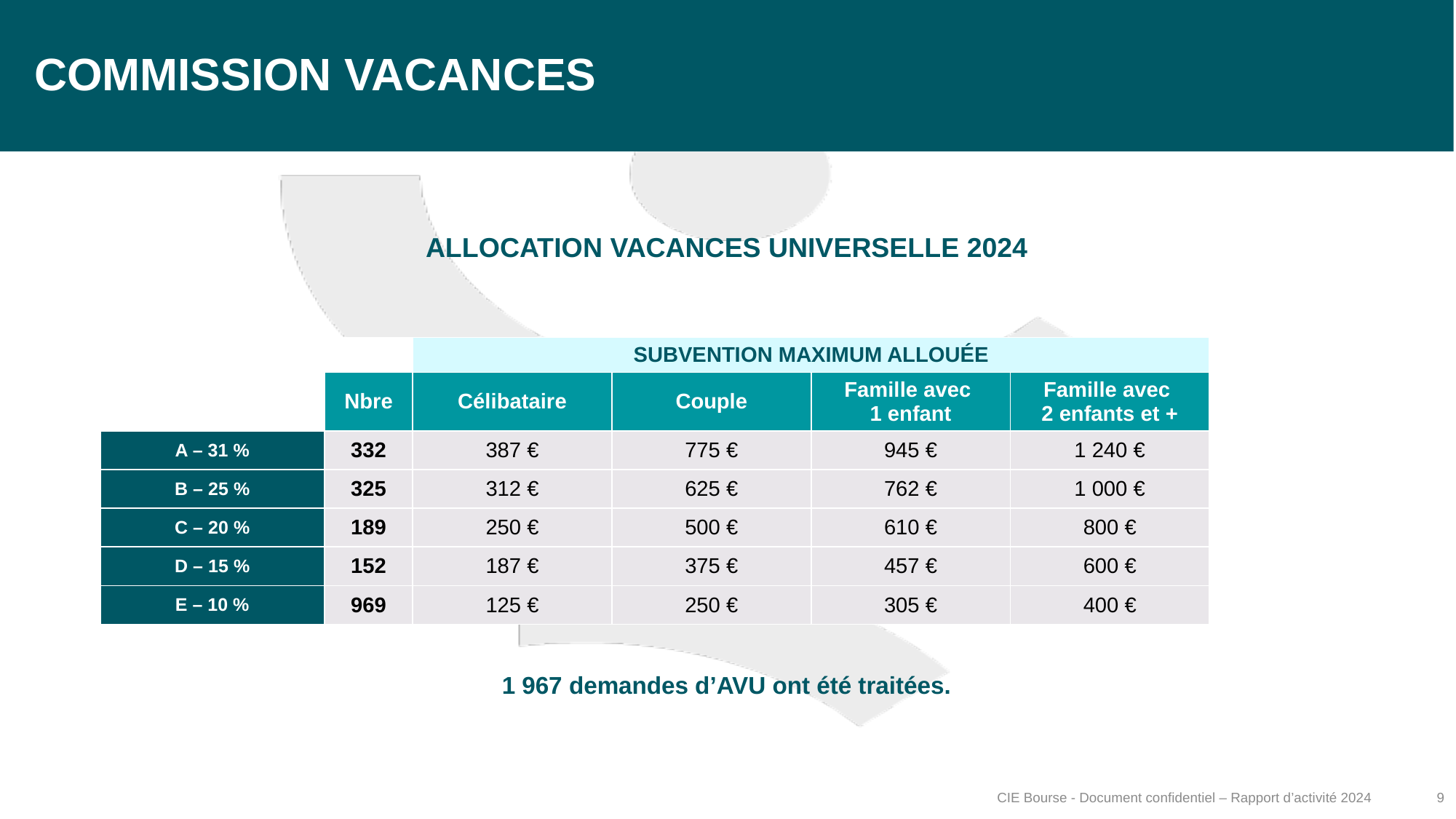

COMMISSION VACANCES
ALLOCATION VACANCES UNIVERSELLE 2024
|  |  | SUBVENTION MAXIMUM ALLOUÉE |  |  |  |
| --- | --- | --- | --- | --- | --- |
|  | Nbre | Célibataire | Couple | Famille avec 1 enfant | Famille avec 2 enfants et + |
| A – 31 % | 332 | 387 € | 775 € | 945 € | 1 240 € |
| B – 25 % | 325 | 312 € | 625 € | 762 € | 1 000 € |
| C – 20 % | 189 | 250 € | 500 € | 610 € | 800 € |
| D – 15 % | 152 | 187 € | 375 € | 457 € | 600 € |
| E – 10 % | 969 | 125 € | 250 € | 305 € | 400 € |
1 967 demandes d’AVU ont été traitées.
CIE Bourse - Document confidentiel – Rapport d’activité 2024
9